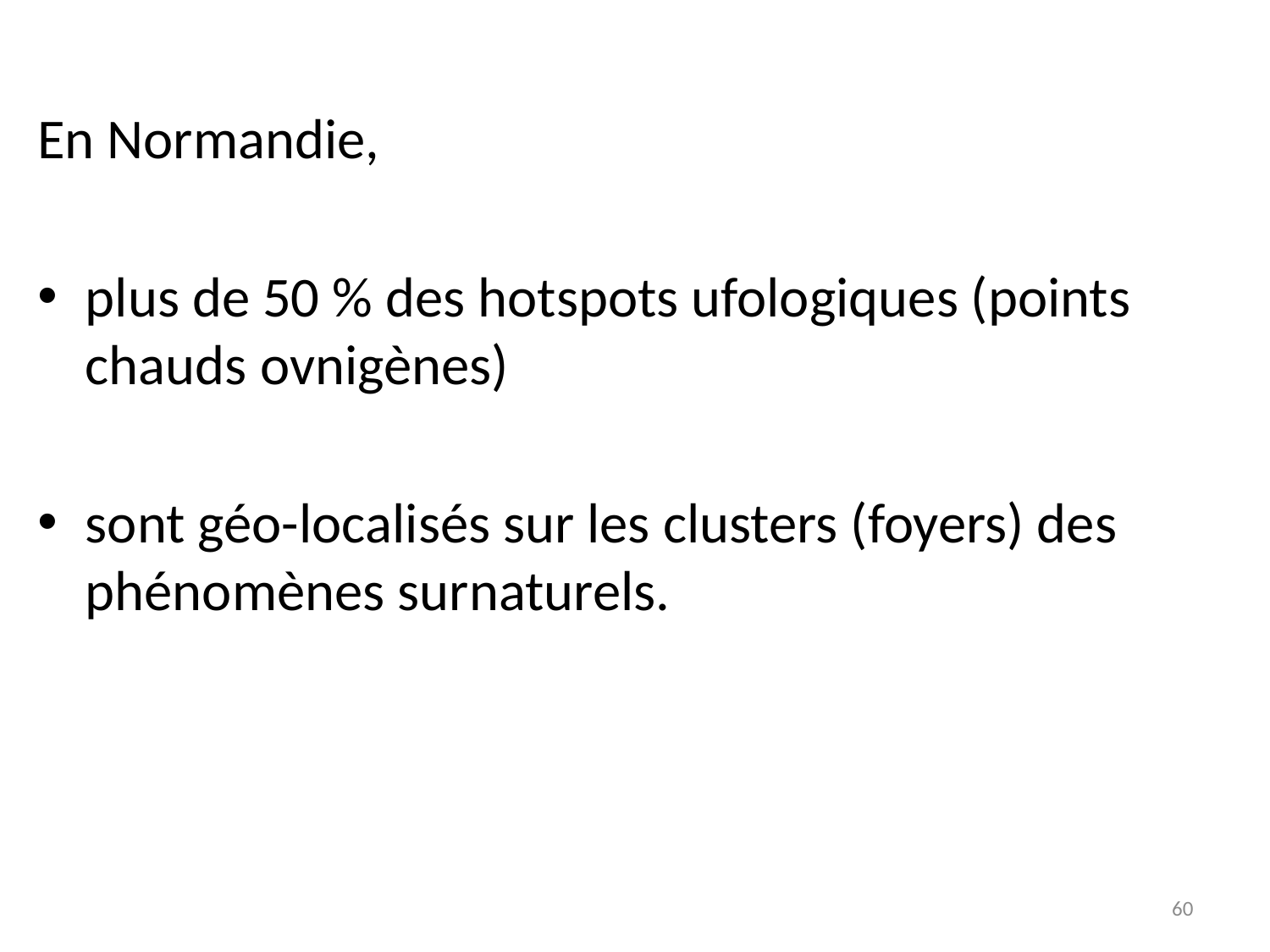

# En Normandie,

plus de 50 % des hotspots ufologiques (points chauds ovnigènes)

sont géo-localisés sur les clusters (foyers) des phénomènes surnaturels.
60